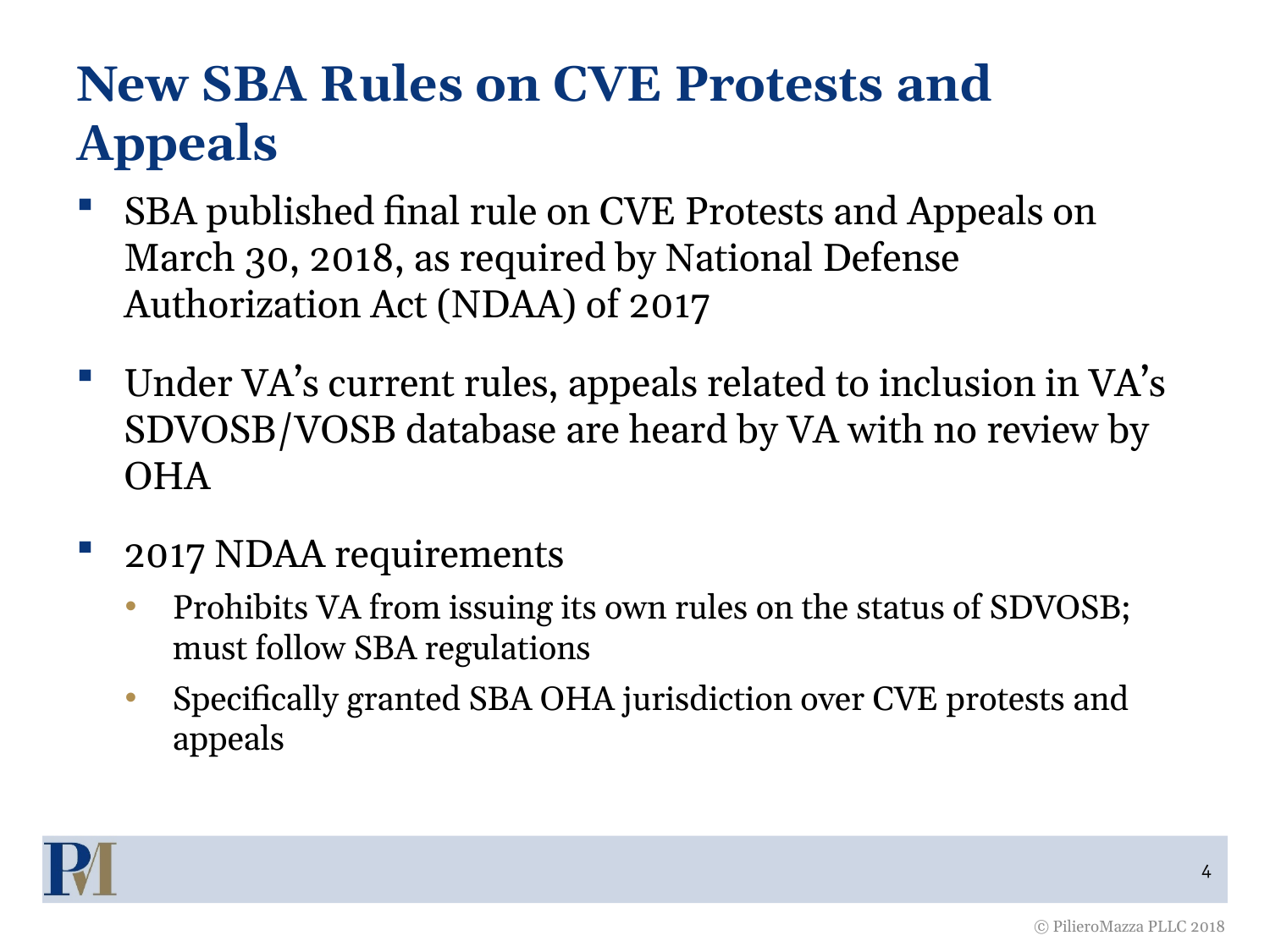

# New SBA Rules on CVE Protests and Appeals
SBA published final rule on CVE Protests and Appeals on March 30, 2018, as required by National Defense Authorization Act (NDAA) of 2017
Under VA’s current rules, appeals related to inclusion in VA’s SDVOSB/VOSB database are heard by VA with no review by OHA
2017 NDAA requirements
Prohibits VA from issuing its own rules on the status of SDVOSB; must follow SBA regulations
Specifically granted SBA OHA jurisdiction over CVE protests and appeals